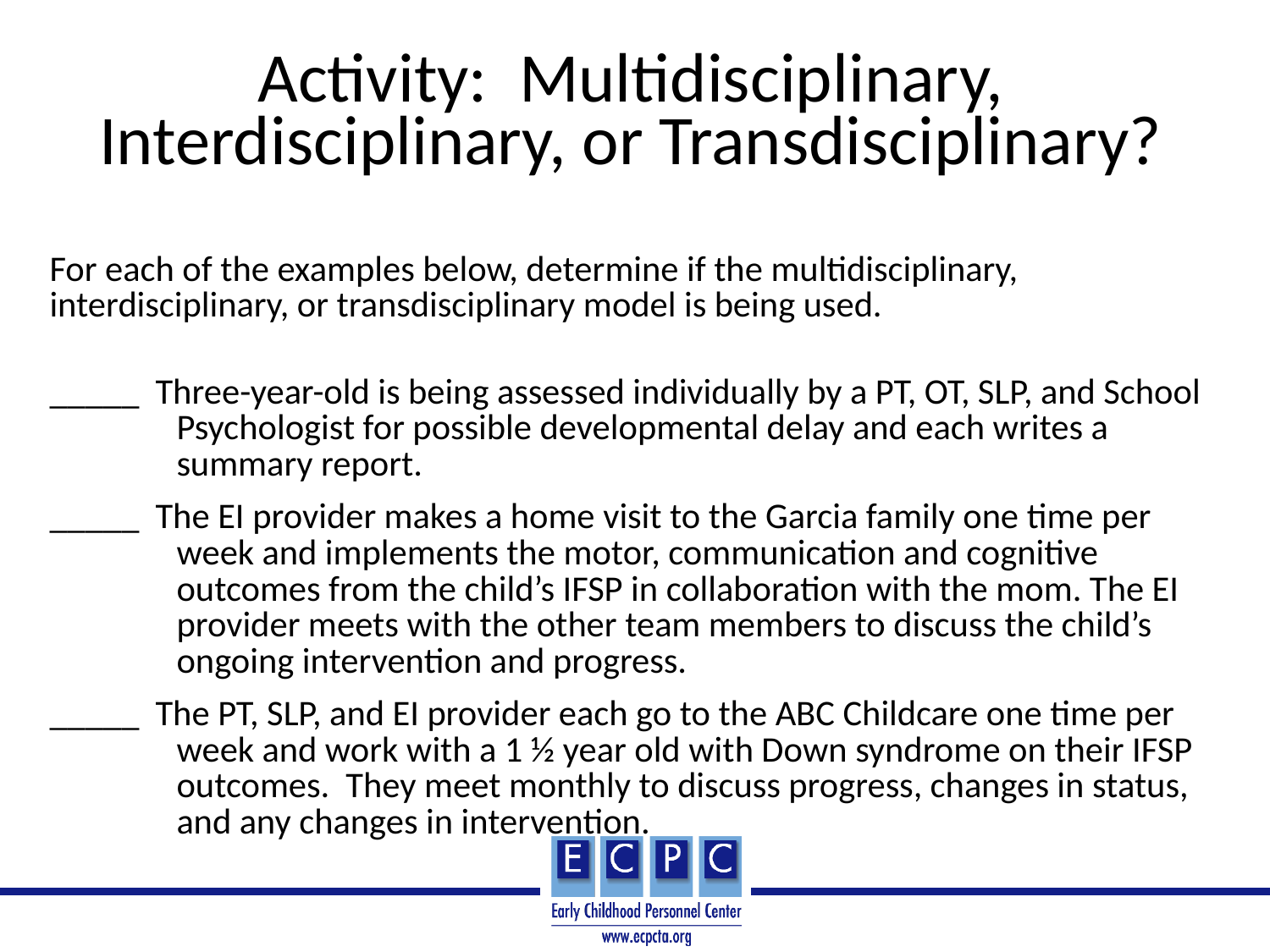

# Activity:  Multidisciplinary, Interdisciplinary, or Transdisciplinary?
For each of the examples below, determine if the multidisciplinary, interdisciplinary, or transdisciplinary model is being used.

_____  Three-year-old is being assessed individually by a PT, OT, SLP, and School Psychologist for possible developmental delay and each writes a summary report.
_____  The EI provider makes a home visit to the Garcia family one time per week and implements the motor, communication and cognitive outcomes from the child’s IFSP in collaboration with the mom. The EI provider meets with the other team members to discuss the child’s ongoing intervention and progress.
_____  The PT, SLP, and EI provider each go to the ABC Childcare one time per week and work with a 1 ½ year old with Down syndrome on their IFSP outcomes.  They meet monthly to discuss progress, changes in status, and any changes in intervention.